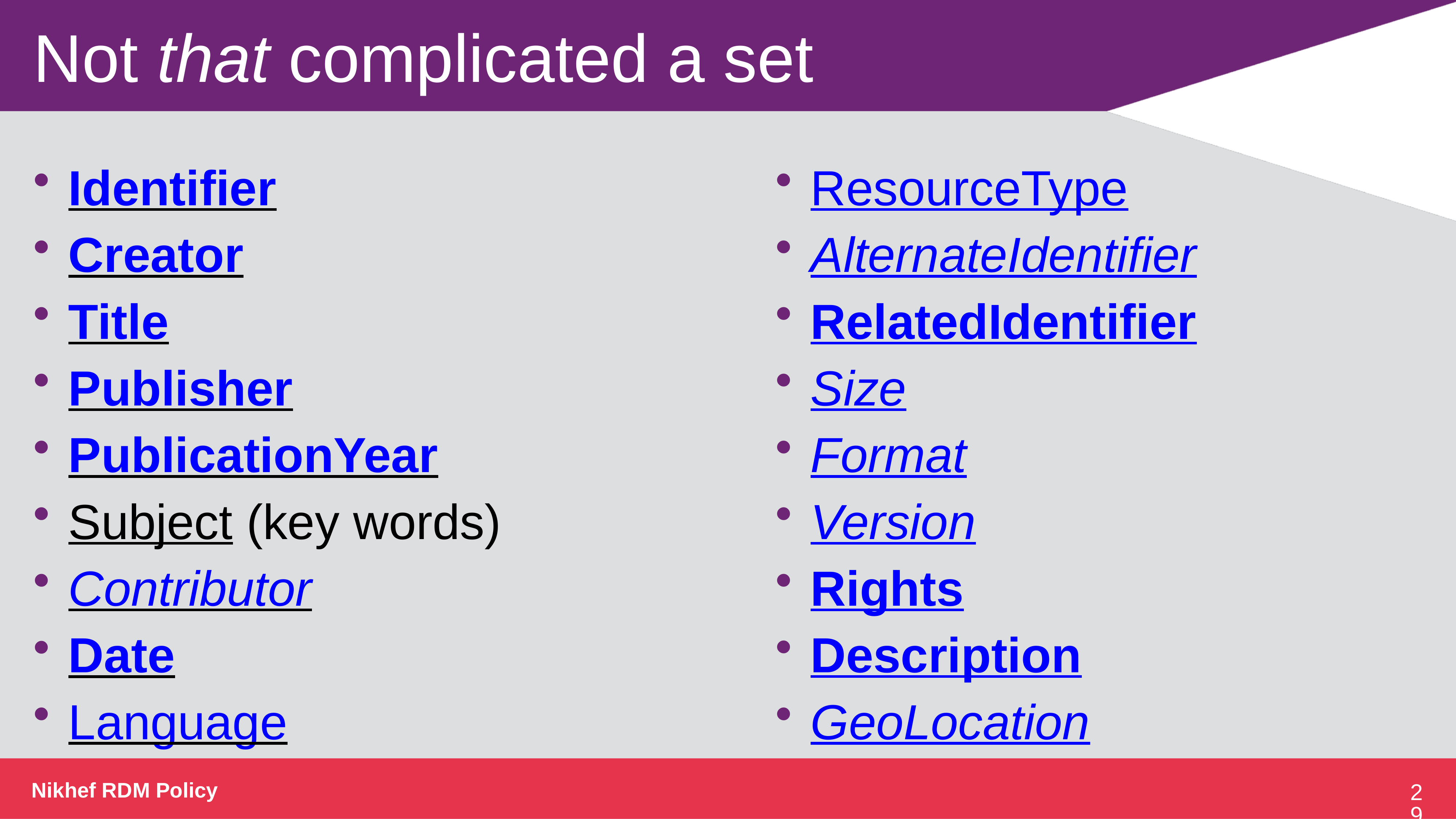

# Not that complicated a set
Identifier
Creator
Title
Publisher
PublicationYear
Subject (key words)
Contributor
Date
Language
ResourceType
AlternateIdentifier
RelatedIdentifier
Size
Format
Version
Rights
Description
GeoLocation

29